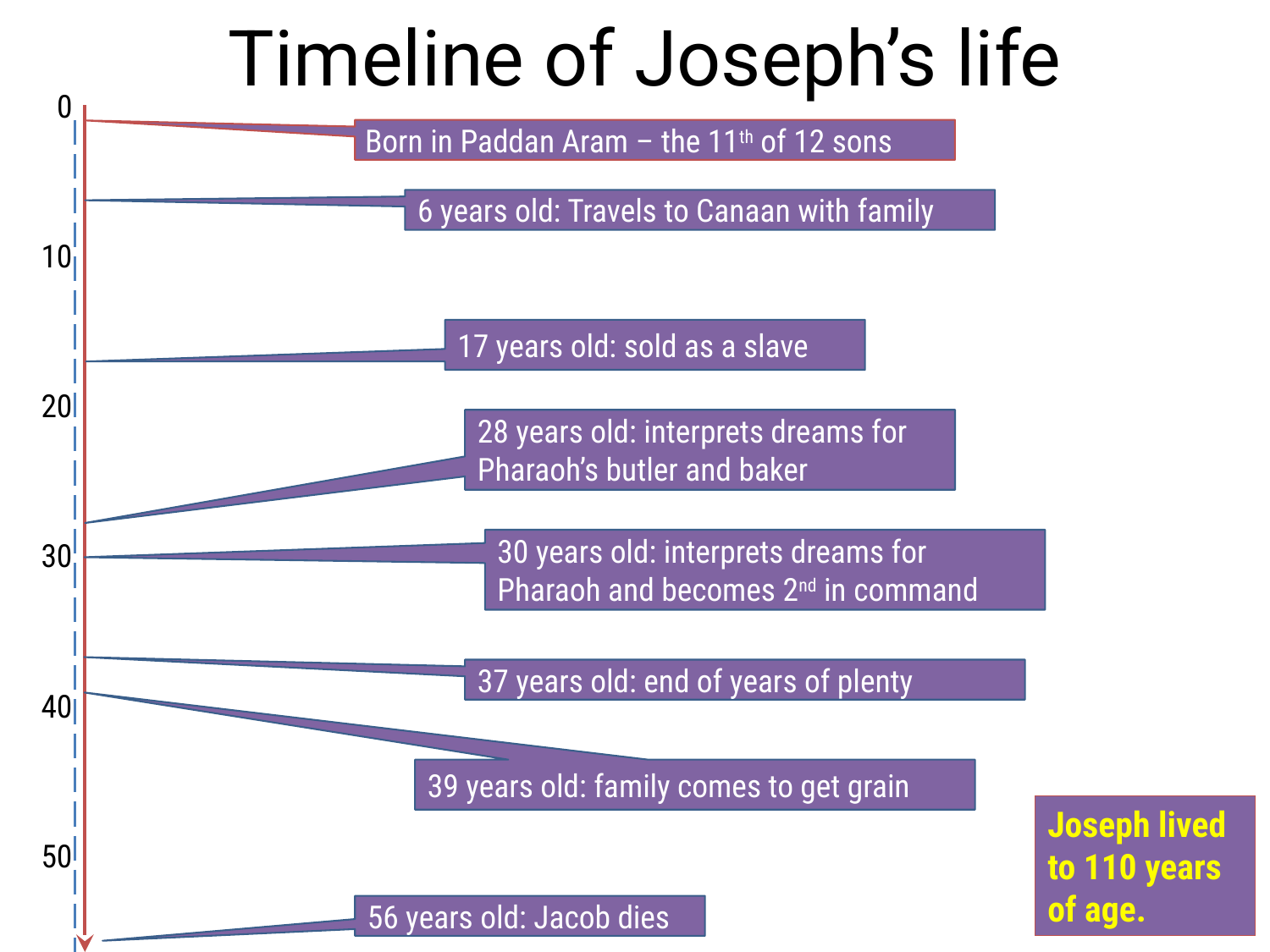

# Timeline of Joseph’s life
0
Born in Paddan Aram – the 11th of 12 sons
6 years old: Travels to Canaan with family
10
17 years old: sold as a slave
20
28 years old: interprets dreams for Pharaoh’s butler and baker
30
30 years old: interprets dreams for Pharaoh and becomes 2nd in command
37 years old: end of years of plenty
40
39 years old: family comes to get grain
Joseph lived to 110 years of age.
50
56 years old: Jacob dies